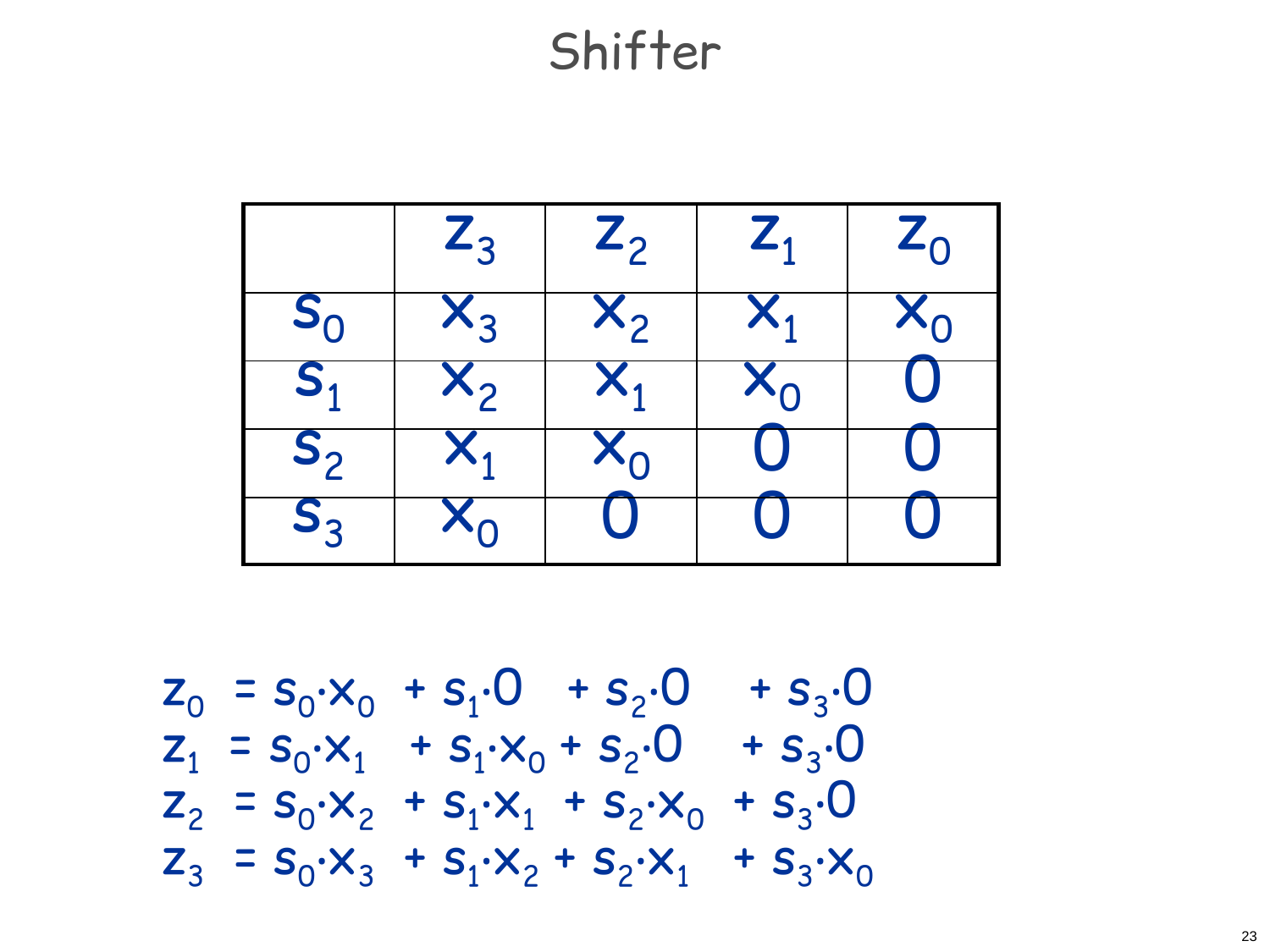

# Shifter
|  | z3 | z2 | z1 | z0 |
| --- | --- | --- | --- | --- |
| s0 | x3 | x2 | x1 | x0 |
| s1 | x2 | x1 | x0 | 0 |
| s2 | x1 | x0 | 0 | 0 |
| s3 | x0 | 0 | 0 | 0 |
z0  = s0‧x0  + s1‧0   + s2‧0    + s3‧0
z1  = s0‧x1   + s1‧x0 + s2‧0    + s3‧0
z2  = s0‧x2  + s1‧x1  + s2‧x0  + s3‧0
z3  = s0‧x3  + s1‧x2 + s2‧x1   + s3‧x0
23